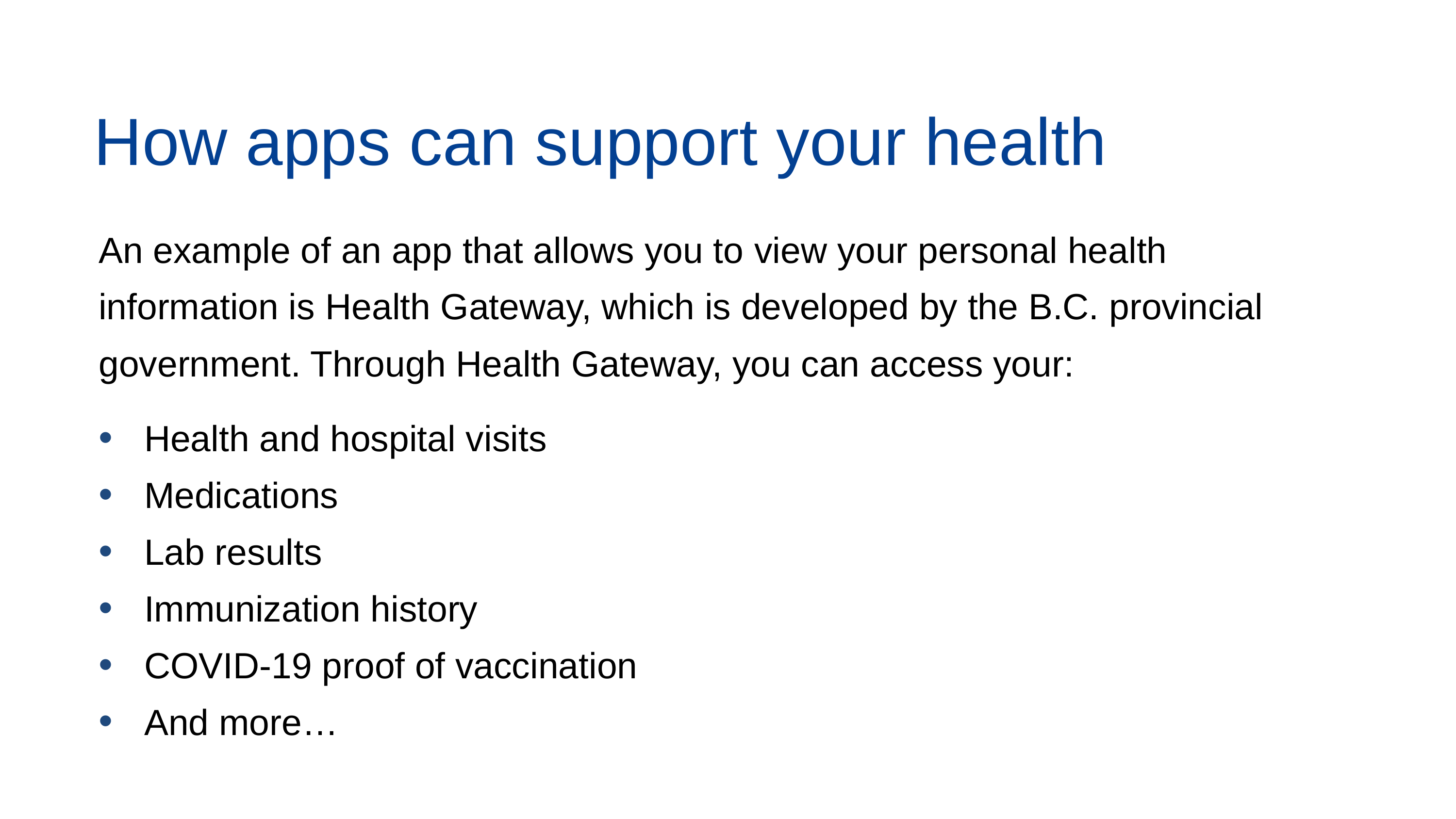

How apps can support your health
An example of an app that allows you to view your personal health information is Health Gateway, which is developed by the B.C. provincial government. Through Health Gateway, you can access your:
Health and hospital visits
Medications
Lab results
Immunization history
COVID-19 proof of vaccination
And more…